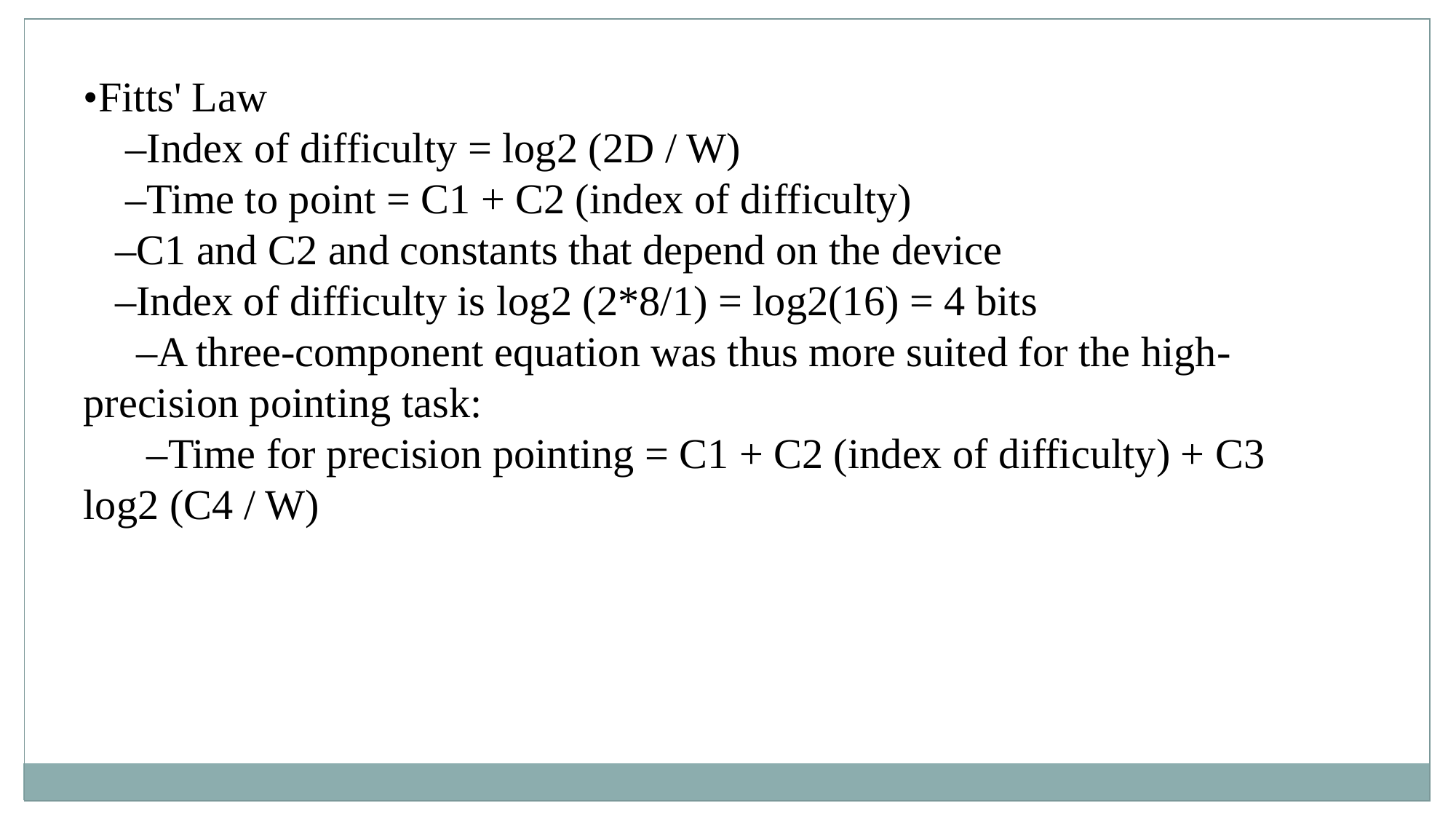

•Fitts' Law
    –Index of difficulty = log2 (2D / W)
    –Time to point = C1 + C2 (index of difficulty)
   –C1 and C2 and constants that depend on the device
   –Index of difficulty is log2 (2*8/1) = log2(16) = 4 bits
     –A three-component equation was thus more suited for the high-precision pointing task:
      –Time for precision pointing = C1 + C2 (index of difficulty) + C3 log2 (C4 / W)